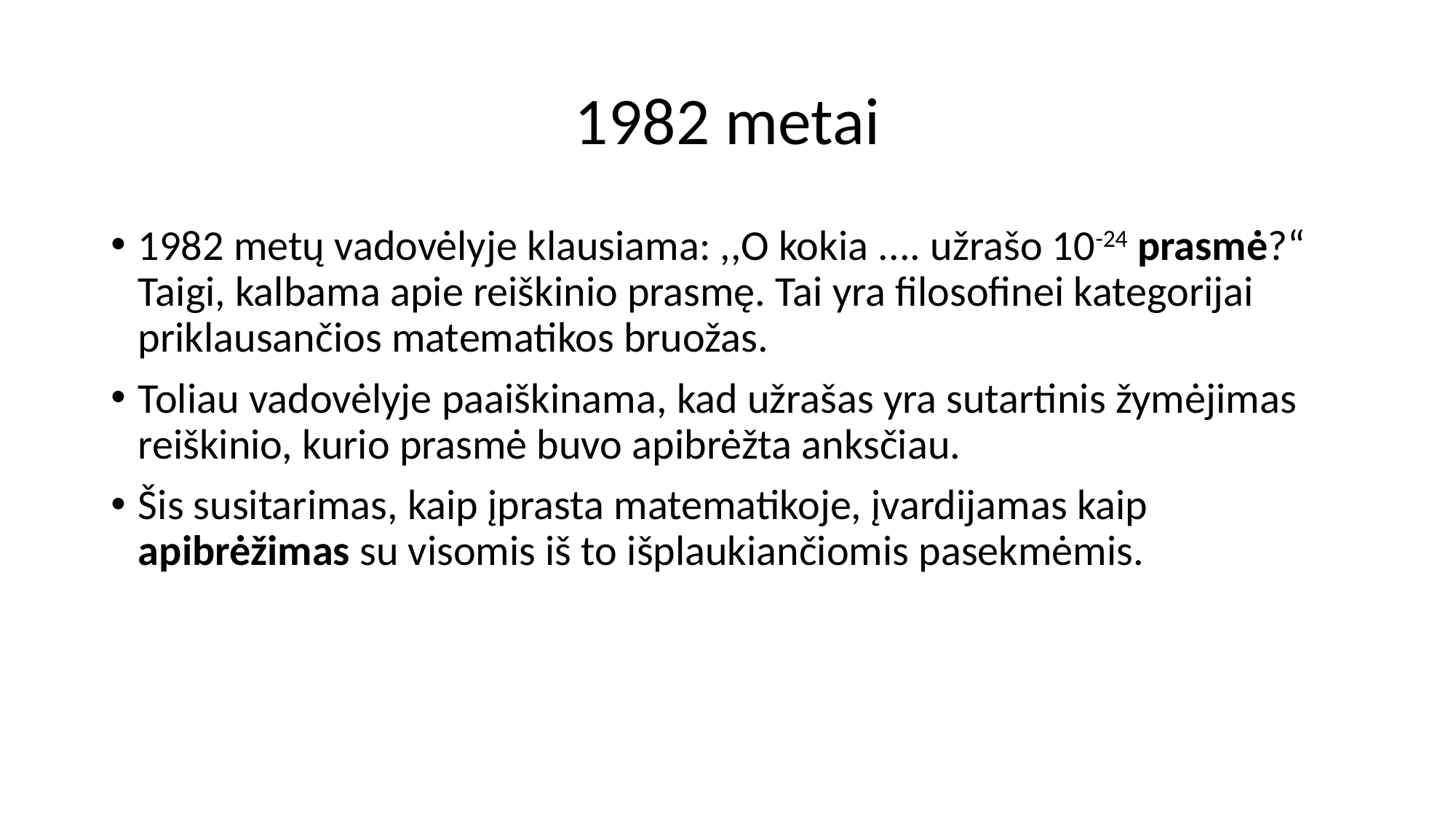

# 1982 metai
1982 metų vadovėlyje klausiama: ,,O kokia .... užrašo 10-24 prasmė?“ Taigi, kalbama apie reiškinio prasmę. Tai yra filosofinei kategorijai priklausančios matematikos bruožas.
Toliau vadovėlyje paaiškinama, kad užrašas yra sutartinis žymėjimas reiškinio, kurio prasmė buvo apibrėžta anksčiau.
Šis susitarimas, kaip įprasta matematikoje, įvardijamas kaip apibrėžimas su visomis iš to išplaukiančiomis pasekmėmis.